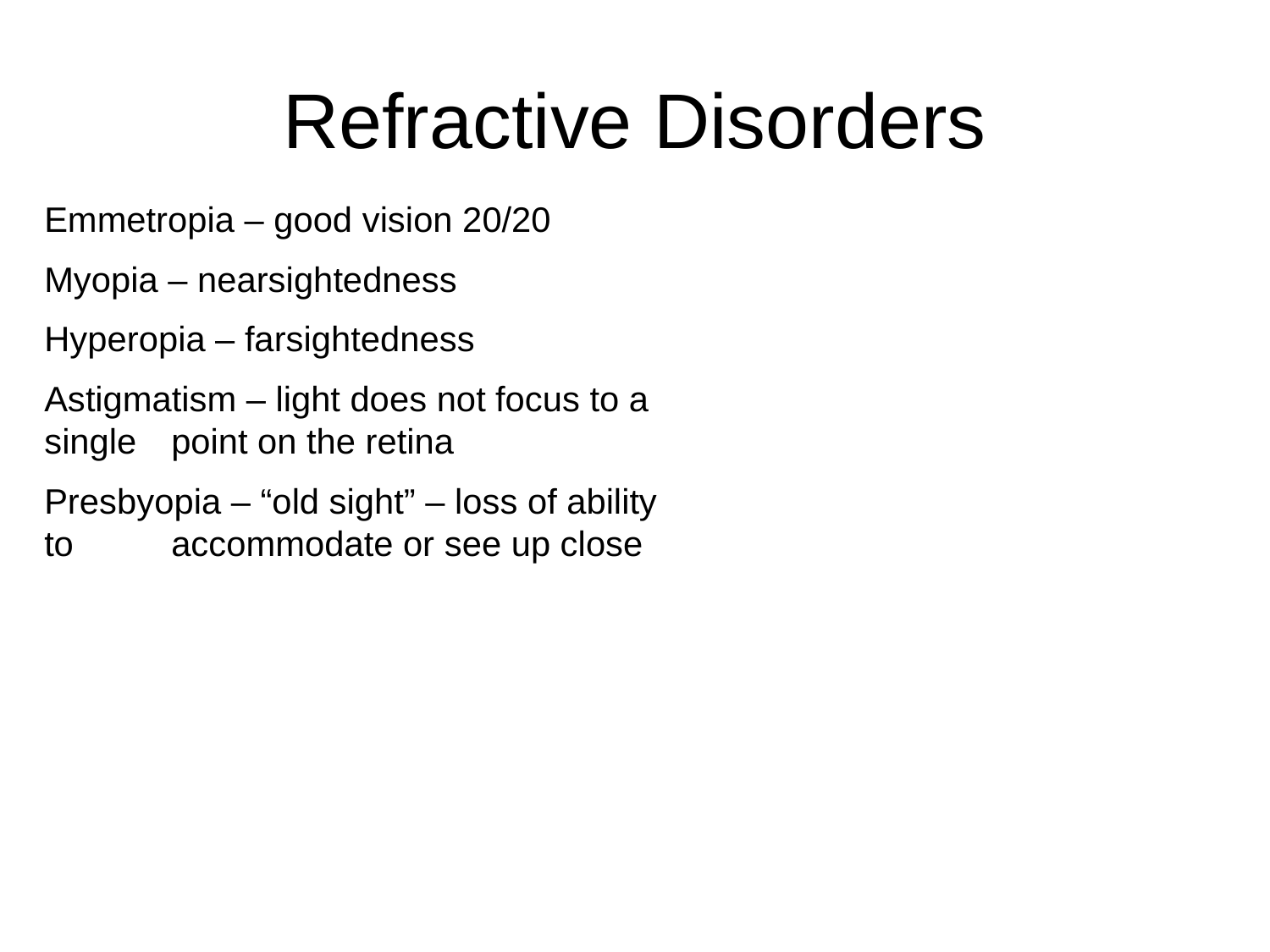

# Refractive Disorders
Emmetropia – good vision 20/20
Myopia – nearsightedness
Hyperopia – farsightedness
Astigmatism – light does not focus to a single 	point on the retina
Presbyopia – “old sight” – loss of ability to 	accommodate or see up close